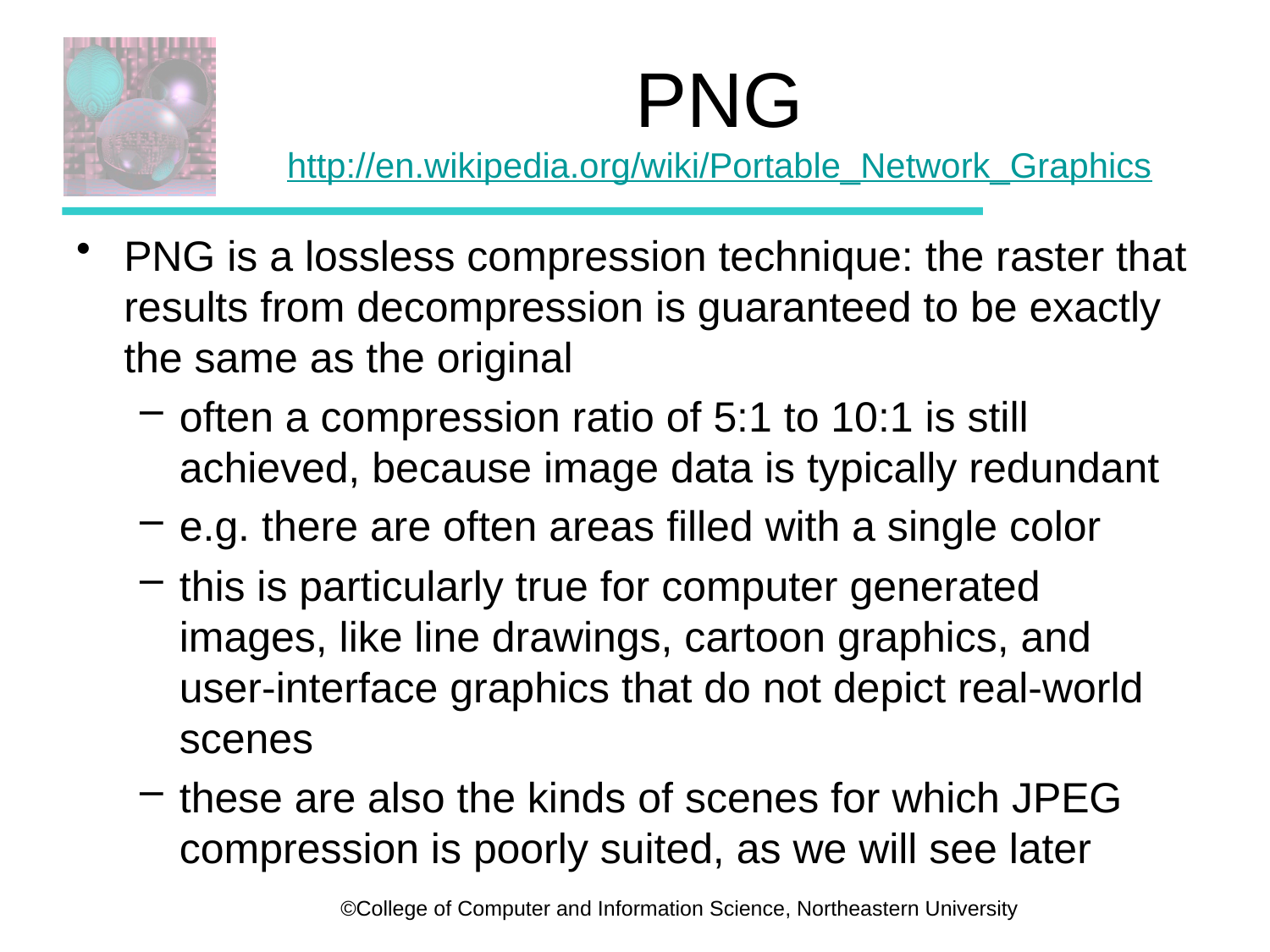

# PNG http://en.wikipedia.org/wiki/Portable_Network_Graphics
PNG is a lossless compression technique: the raster that results from decompression is guaranteed to be exactly the same as the original
often a compression ratio of 5:1 to 10:1 is still achieved, because image data is typically redundant
e.g. there are often areas filled with a single color
this is particularly true for computer generated images, like line drawings, cartoon graphics, and user-interface graphics that do not depict real-world scenes
these are also the kinds of scenes for which JPEG compression is poorly suited, as we will see later